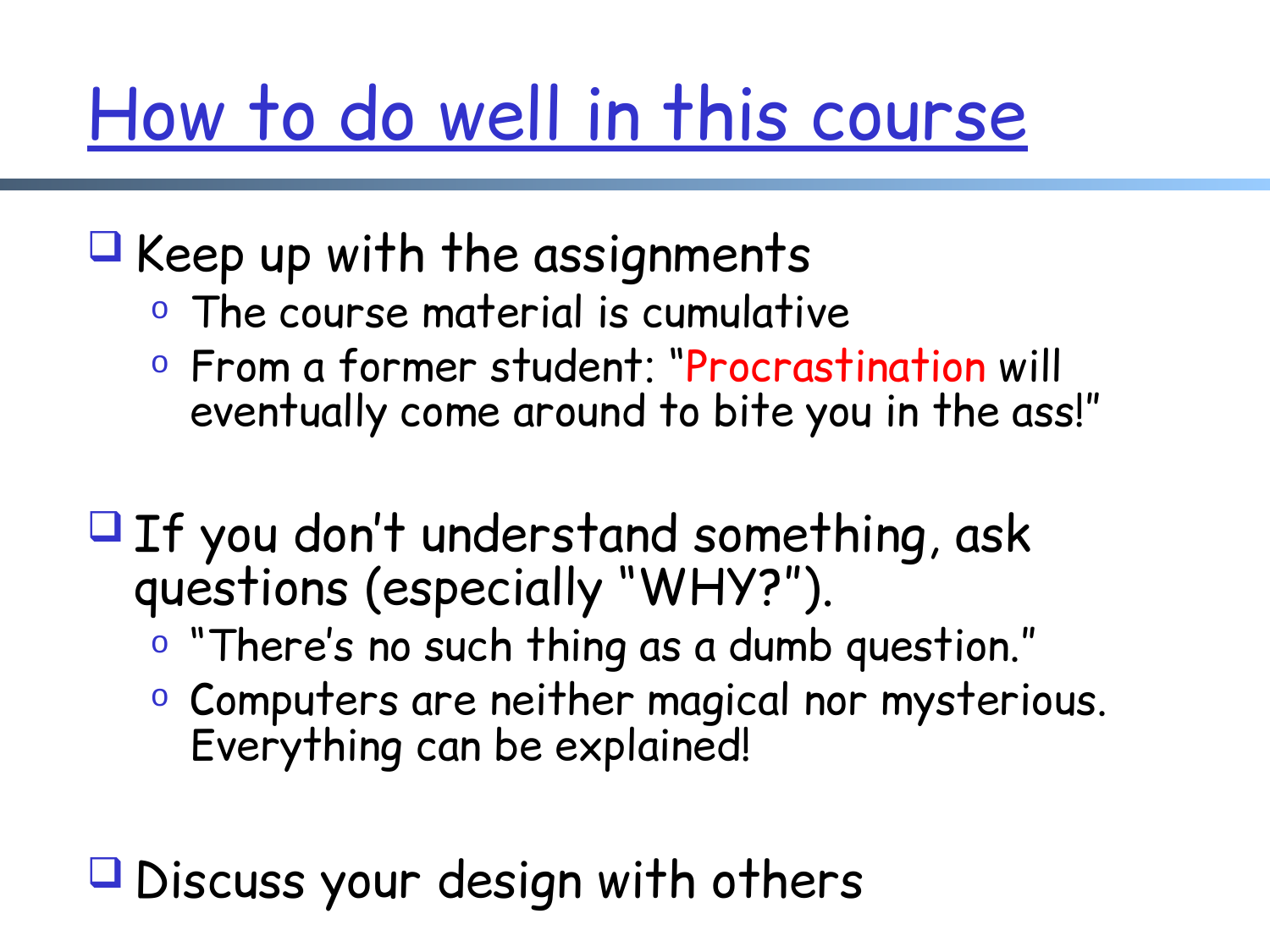

# How to do well in this course
Keep up with the assignments
The course material is cumulative
From a former student: “Procrastination will eventually come around to bite you in the ass!”

If you don’t understand something, ask questions (especially “WHY?”).
“There’s no such thing as a dumb question.”
Computers are neither magical nor mysterious.  Everything can be explained!

Discuss your design with others